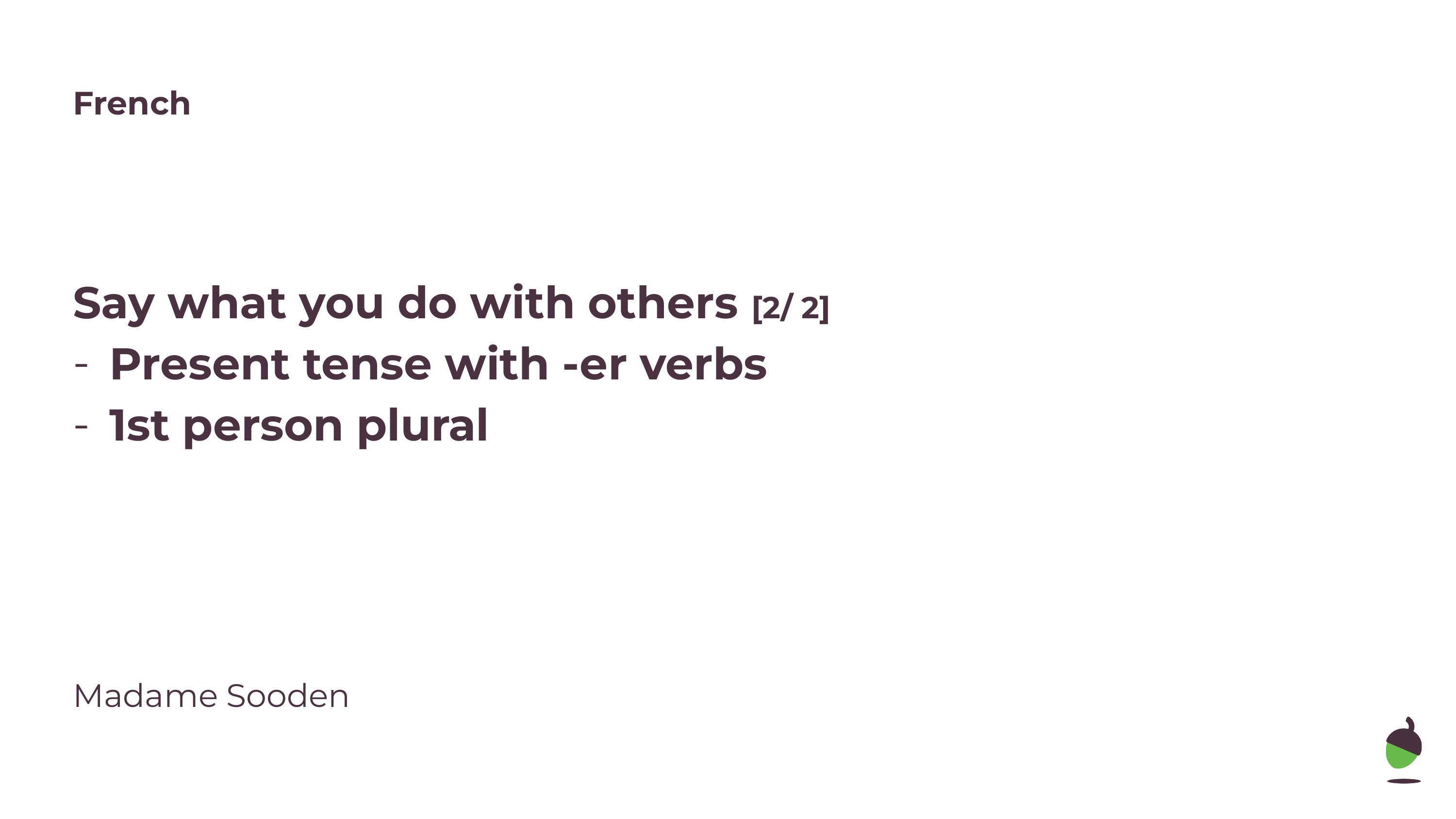

French
Say what you do with others [2/ 2]
Present tense with -er verbs
1st person plural

Madame Sooden